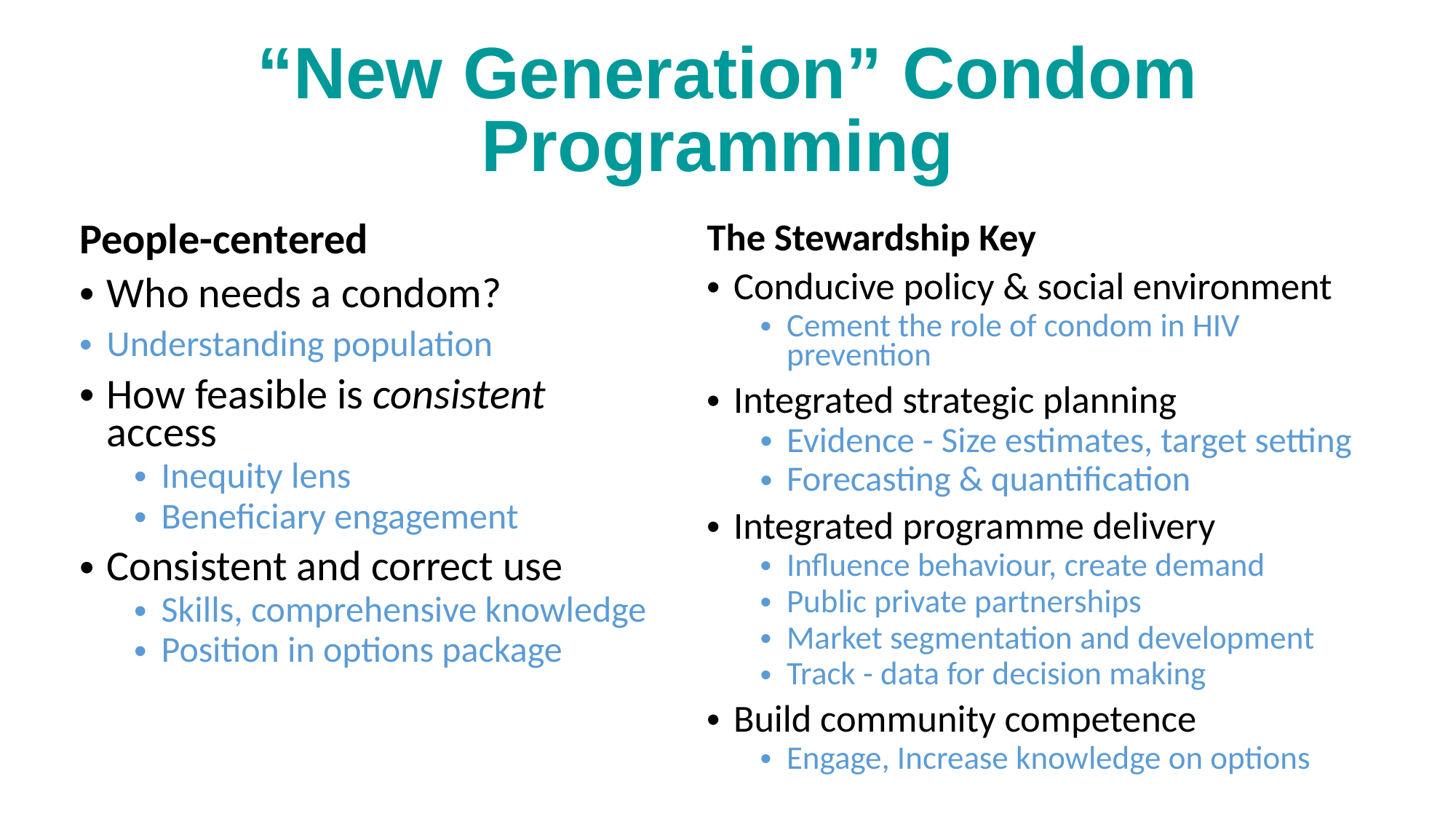

# “New Generation” Condom Programming
People-centered
Who needs a condom?
Understanding population
How feasible is consistent access
Inequity lens
Beneficiary engagement
Consistent and correct use
Skills, comprehensive knowledge
Position in options package
The Stewardship Key
Conducive policy & social environment
Cement the role of condom in HIV prevention
Integrated strategic planning
Evidence - Size estimates, target setting
Forecasting & quantification
Integrated programme delivery
Influence behaviour, create demand
Public private partnerships
Market segmentation and development
Track - data for decision making
Build community competence
Engage, Increase knowledge on options